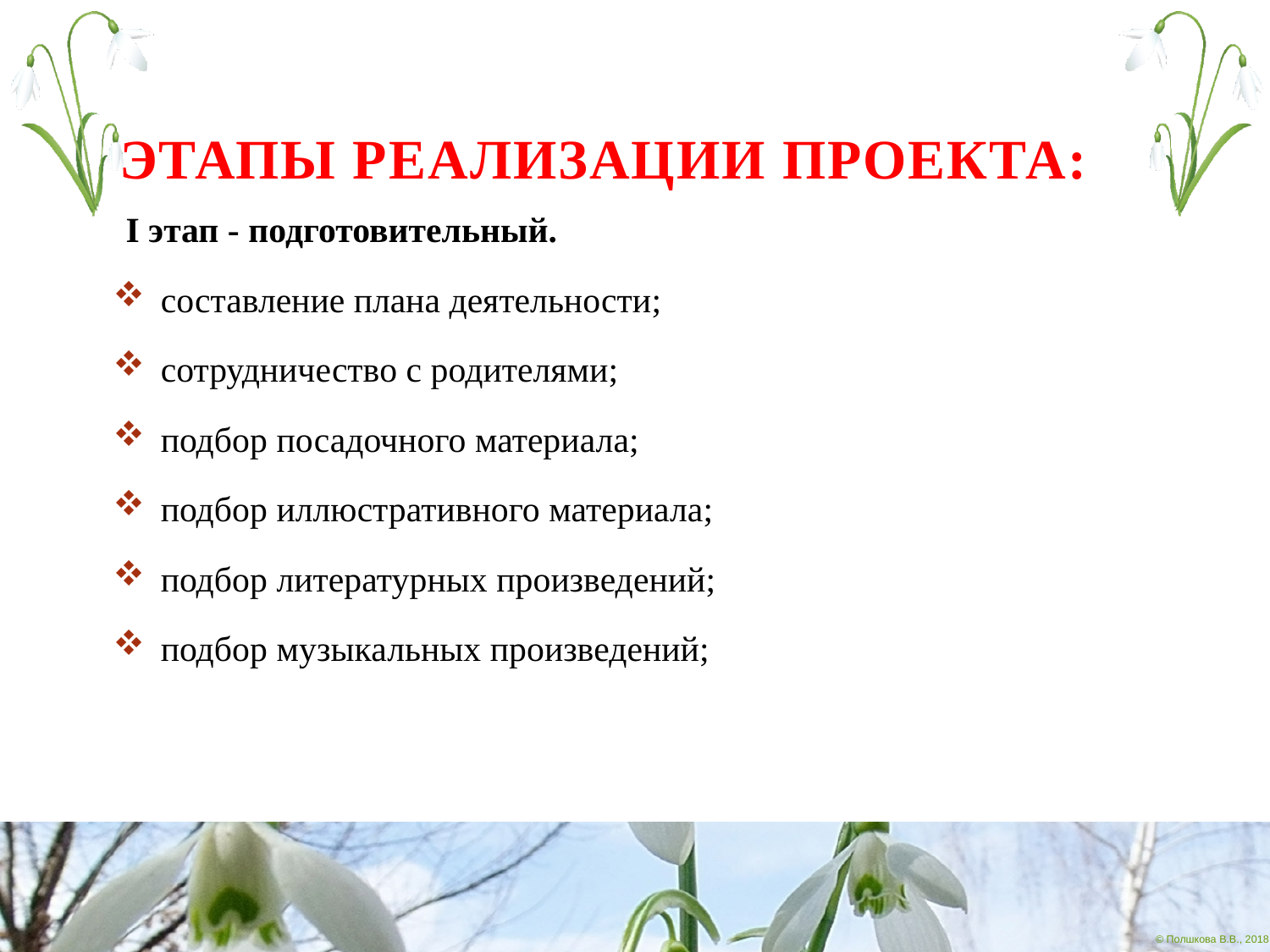

# Этапы реализации проекта:
I этап - подготовительный.
составление плана деятельности;
сотрудничество с родителями;
подбор посадочного материала;
подбор иллюстративного материала;
подбор литературных произведений;
подбор музыкальных произведений;